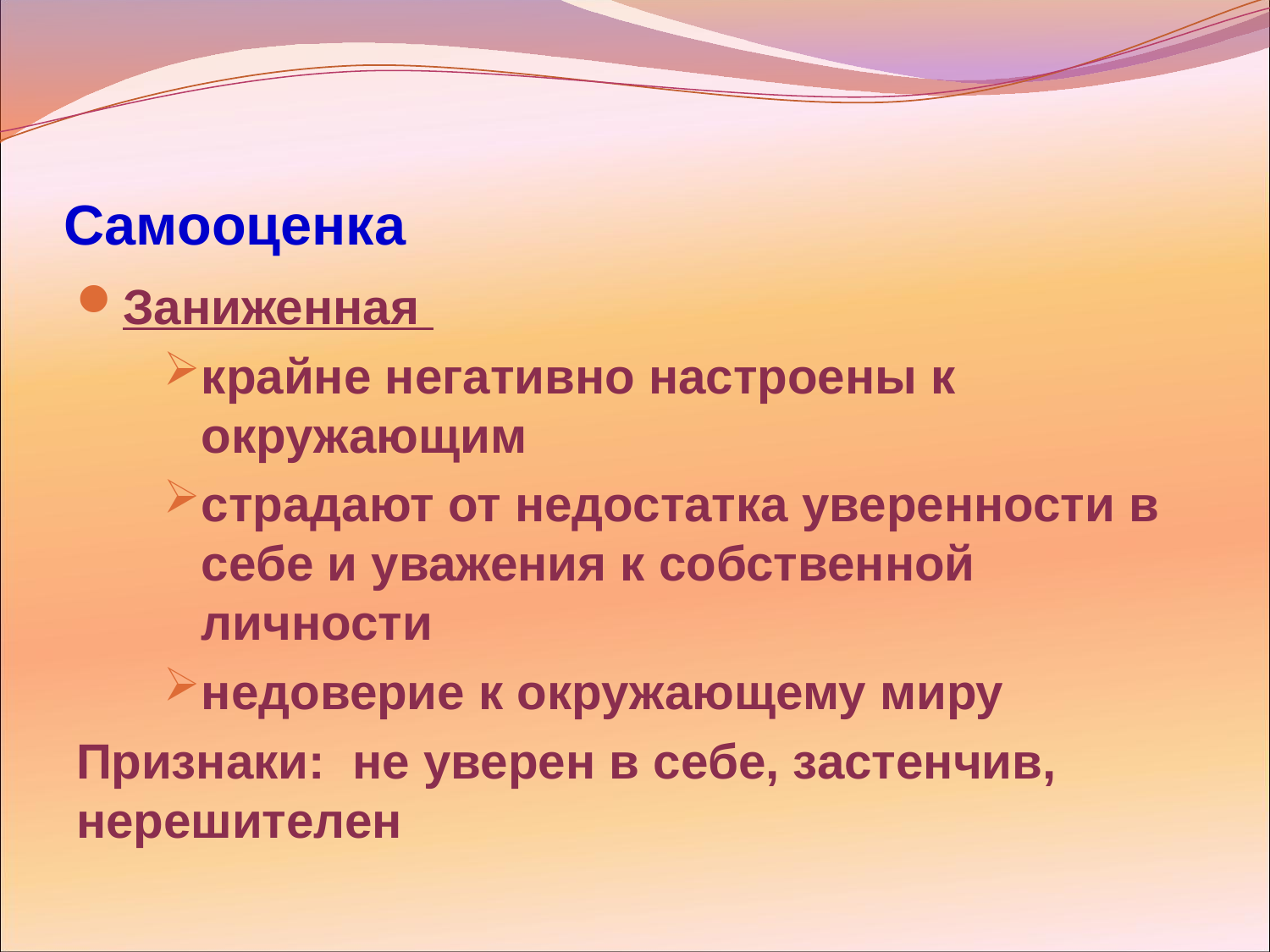

# Самооценка
Заниженная
крайне негативно настроены к окружающим
страдают от недостатка уверенности в себе и уважения к собственной личности
недоверие к окружающему миру
Признаки:  не уверен в себе, застенчив, нерешителен